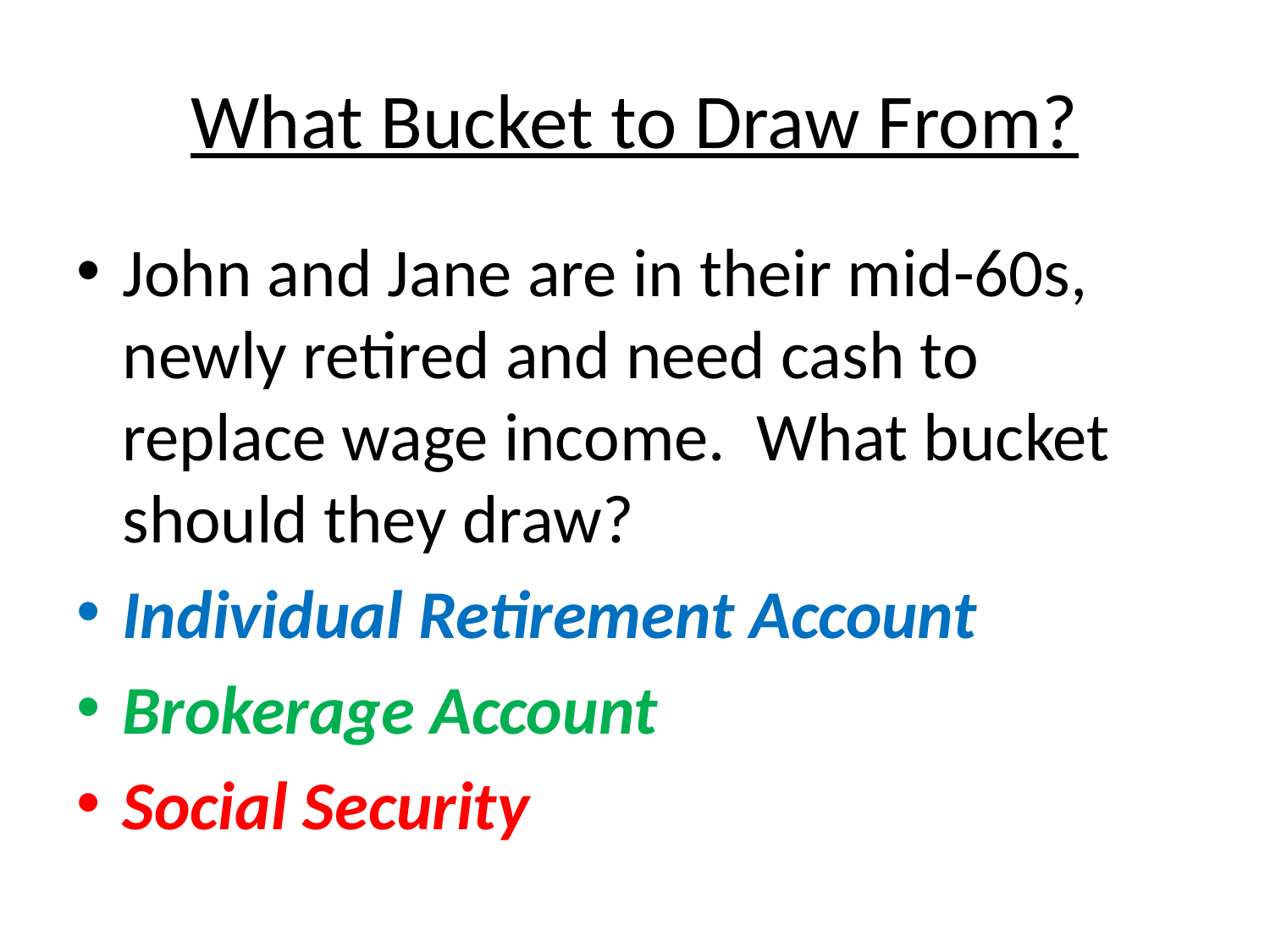

# What Bucket to Draw From?
John and Jane are in their mid-60s, newly retired and need cash to replace wage income.  What bucket should they draw?
Individual Retirement Account
Brokerage Account
Social Security